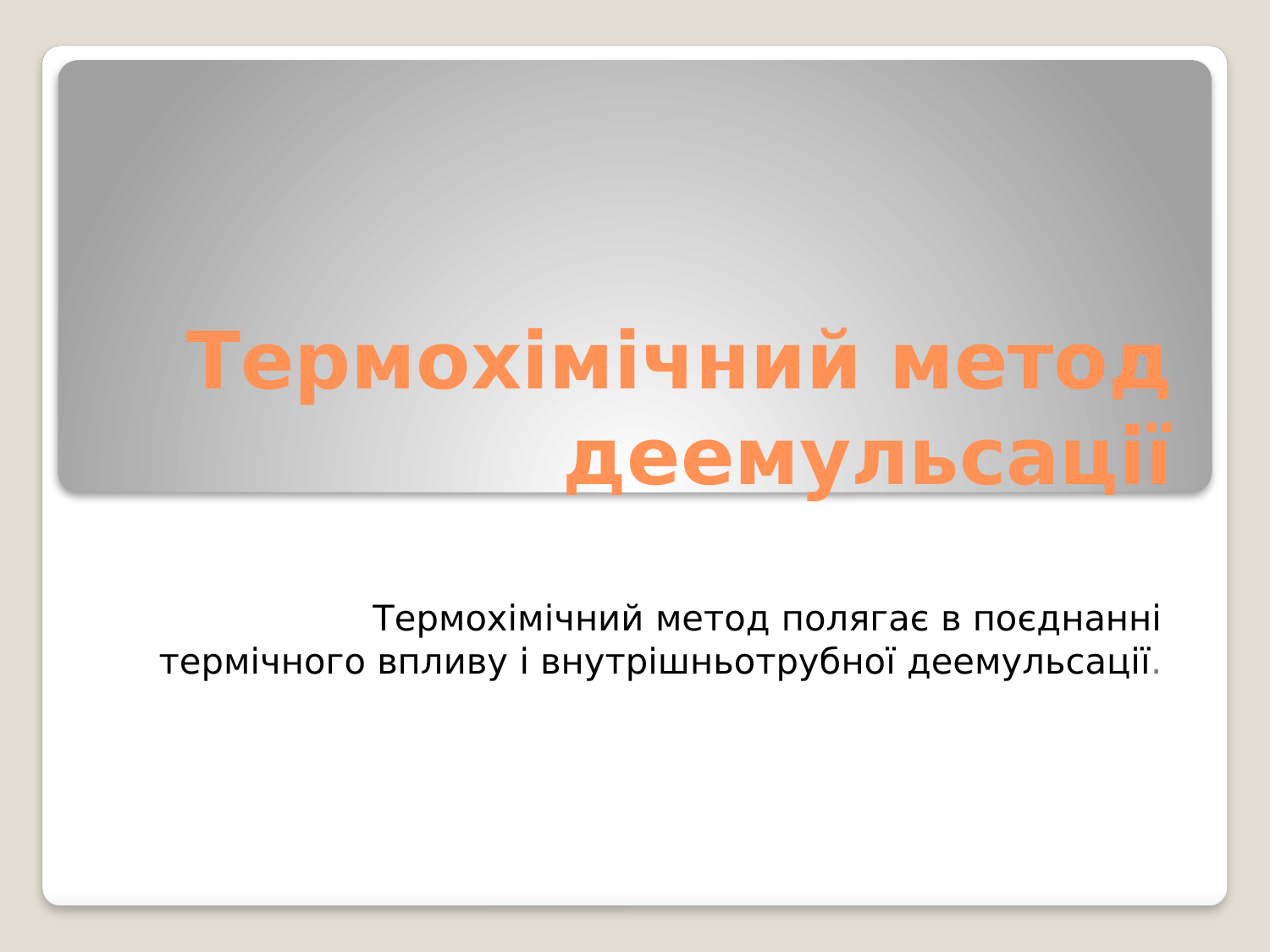

# Термохімічний метод деемульсації
       Термохімічний метод полягає в поєднанні термічного впливу і внутрішньотрубної деемульсації.